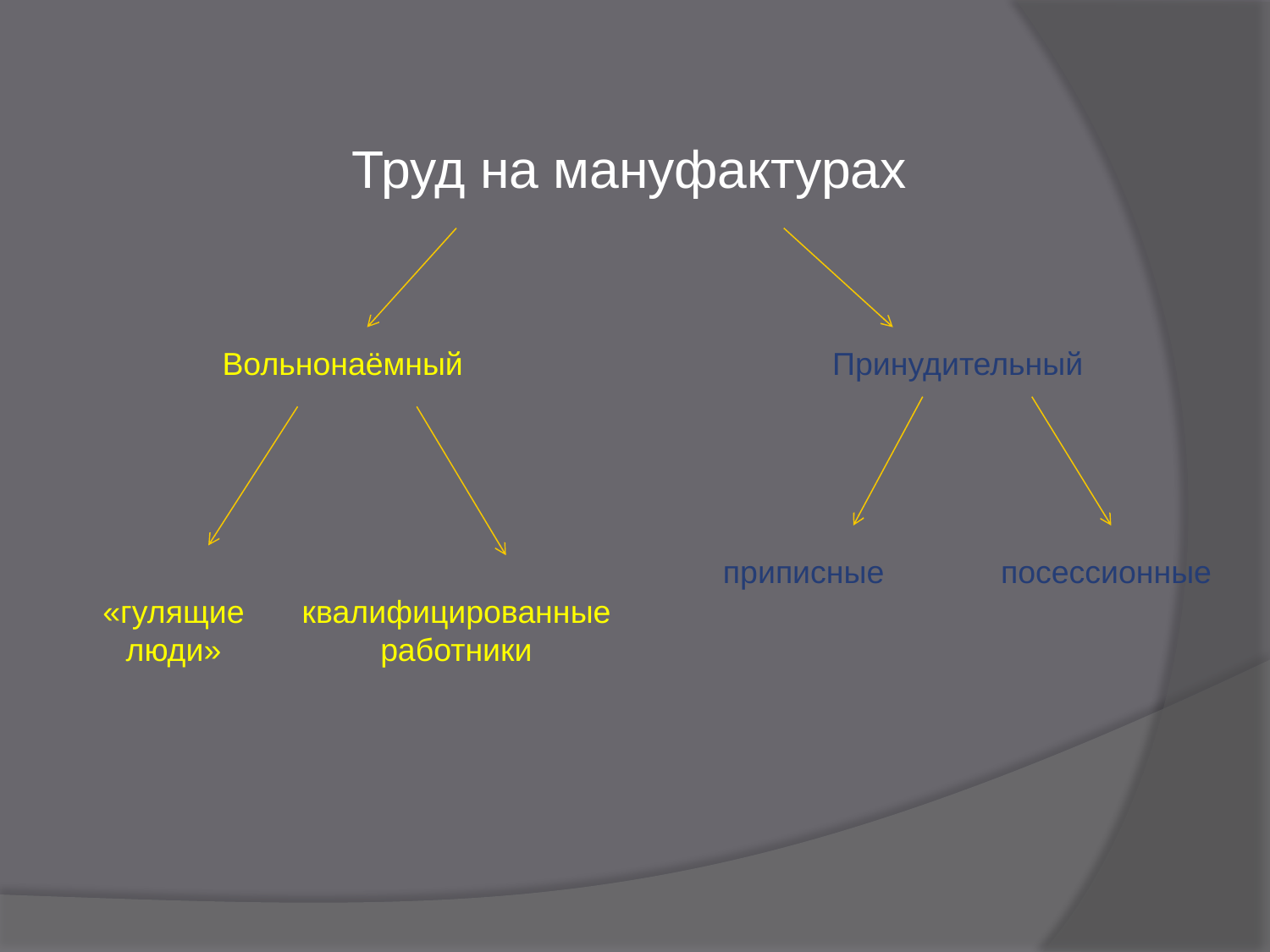

Труд на мануфактурах
Вольнонаёмный
Принудительный
приписные
посессионные
«гулящие люди»
квалифицированные работники